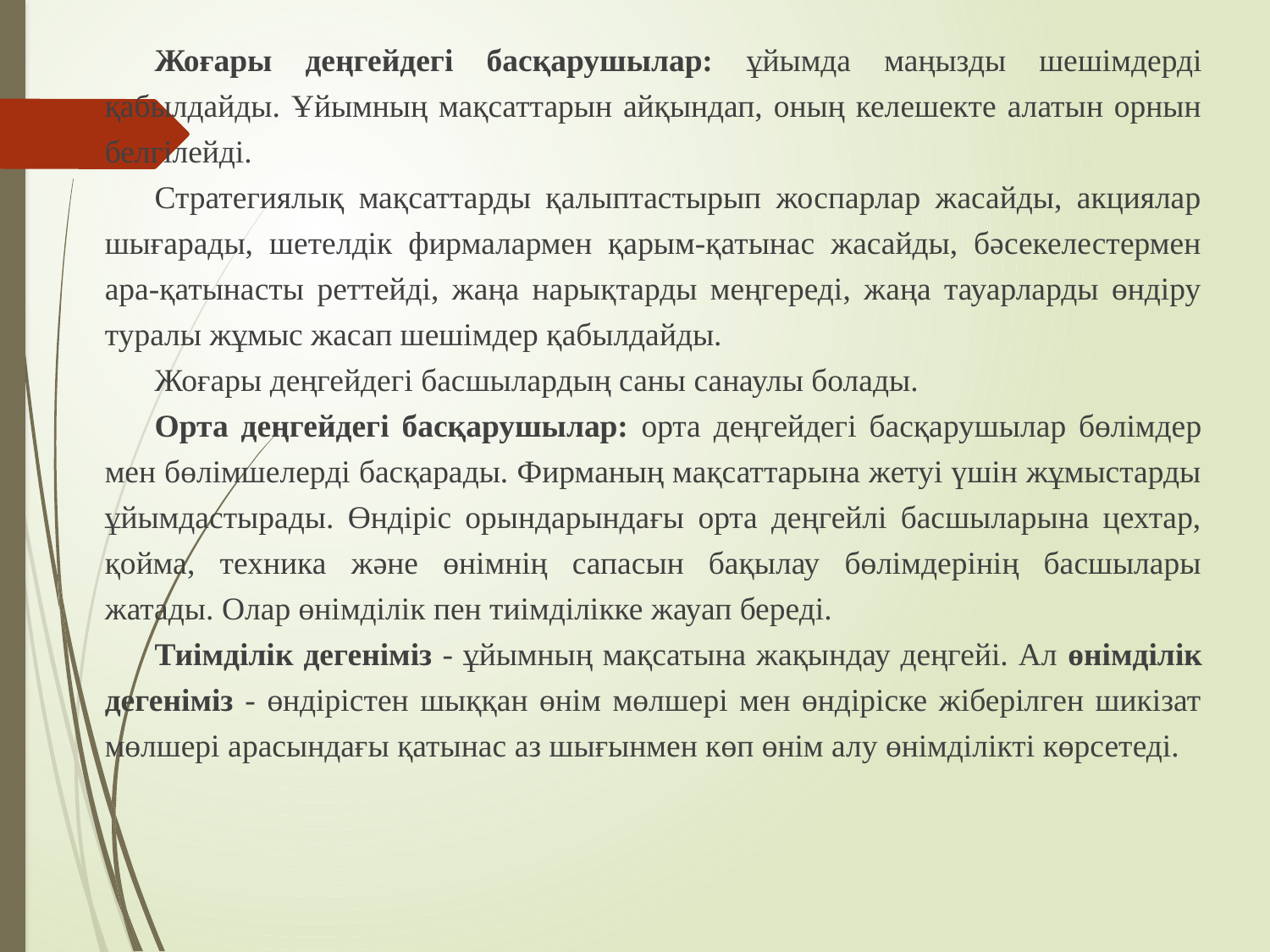

Жоғары деңгейдегі басқарушылар: ұйымда маңызды шешімдерді қабылдайды. Ұйымның мақсаттарын айқындап, оның келешекте алатын орнын белгілейді.
Стратегиялық мақсаттарды қалыптастырып жоспарлар жасайды, акциялар шығарады, шетелдік фирмалармен қарым-қатынас жасайды, бәсекелестермен ара-қатынасты реттейді, жаңа нарықтарды меңгереді, жаңа тауарларды өндіру туралы жұмыс жасап шешімдер қабылдайды.
Жоғары деңгейдегі басшылардың саны санаулы болады.
Орта деңгейдегі басқарушылар: орта деңгейдегі басқарушылар бөлімдер мен бөлімшелерді басқарады. Фирманың мақсаттарына жетуі үшін жұмыстарды ұйымдастырады. Өндіріс орындарындағы орта деңгейлі басшыларына цехтар, қойма, техника және өнімнің сапасын бақылау бөлімдерінің басшылары жатады. Олар өнімділік пен тиімділікке жауап береді.
Тиімділік дегеніміз - ұйымның мақсатына жақындау деңгейі. Ал өнімділік дегеніміз - өндірістен шыққан өнім мөлшері мен өндіріске жіберілген шикізат мөлшері арасындағы қатынас аз шығынмен көп өнім алу өнімділікті көрсетеді.